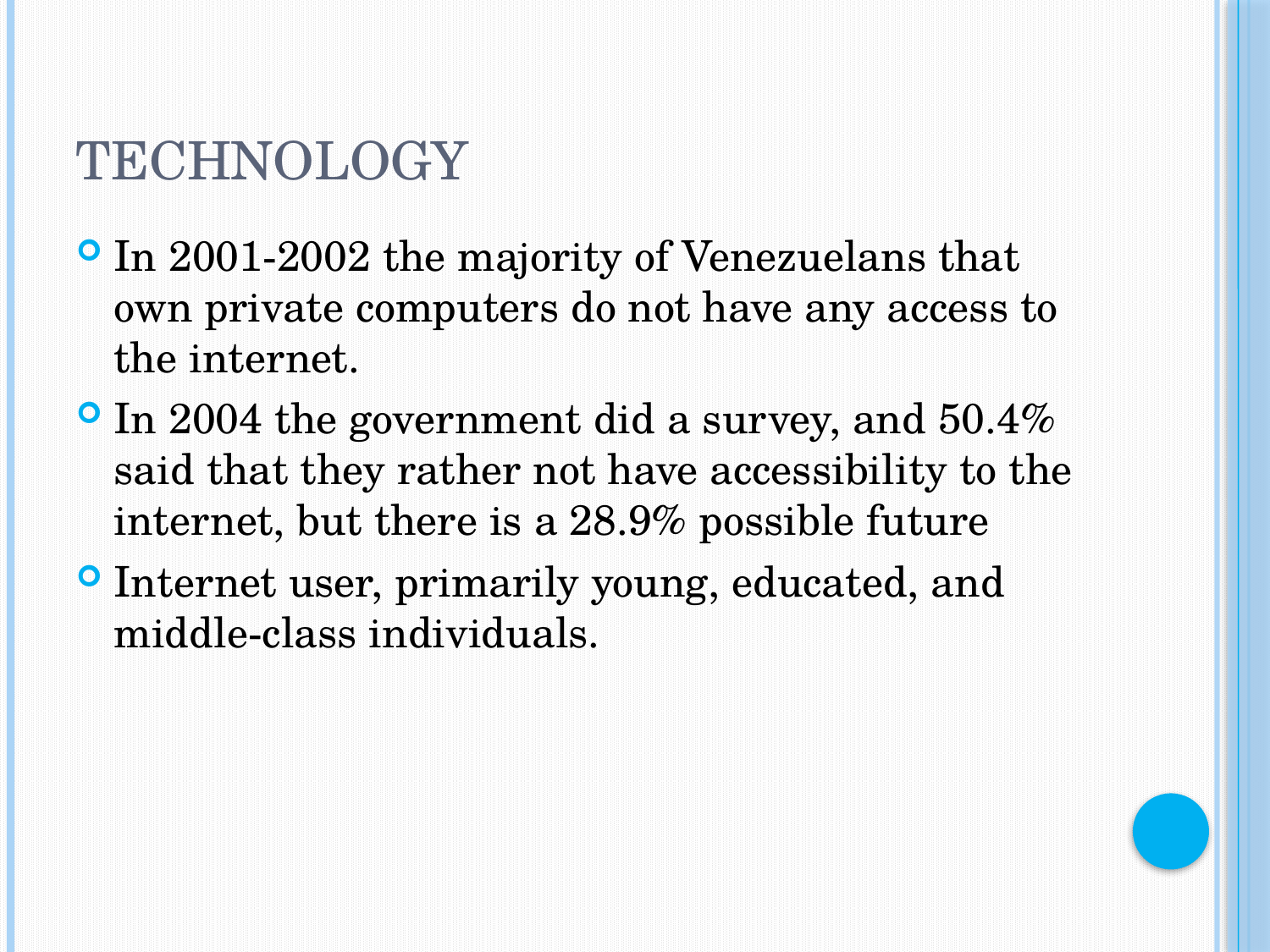

# Technology
In 2001-2002 the majority of Venezuelans that own private computers do not have any access to the internet.
In 2004 the government did a survey, and 50.4% said that they rather not have accessibility to the internet, but there is a 28.9% possible future
Internet user, primarily young, educated, and middle-class individuals.